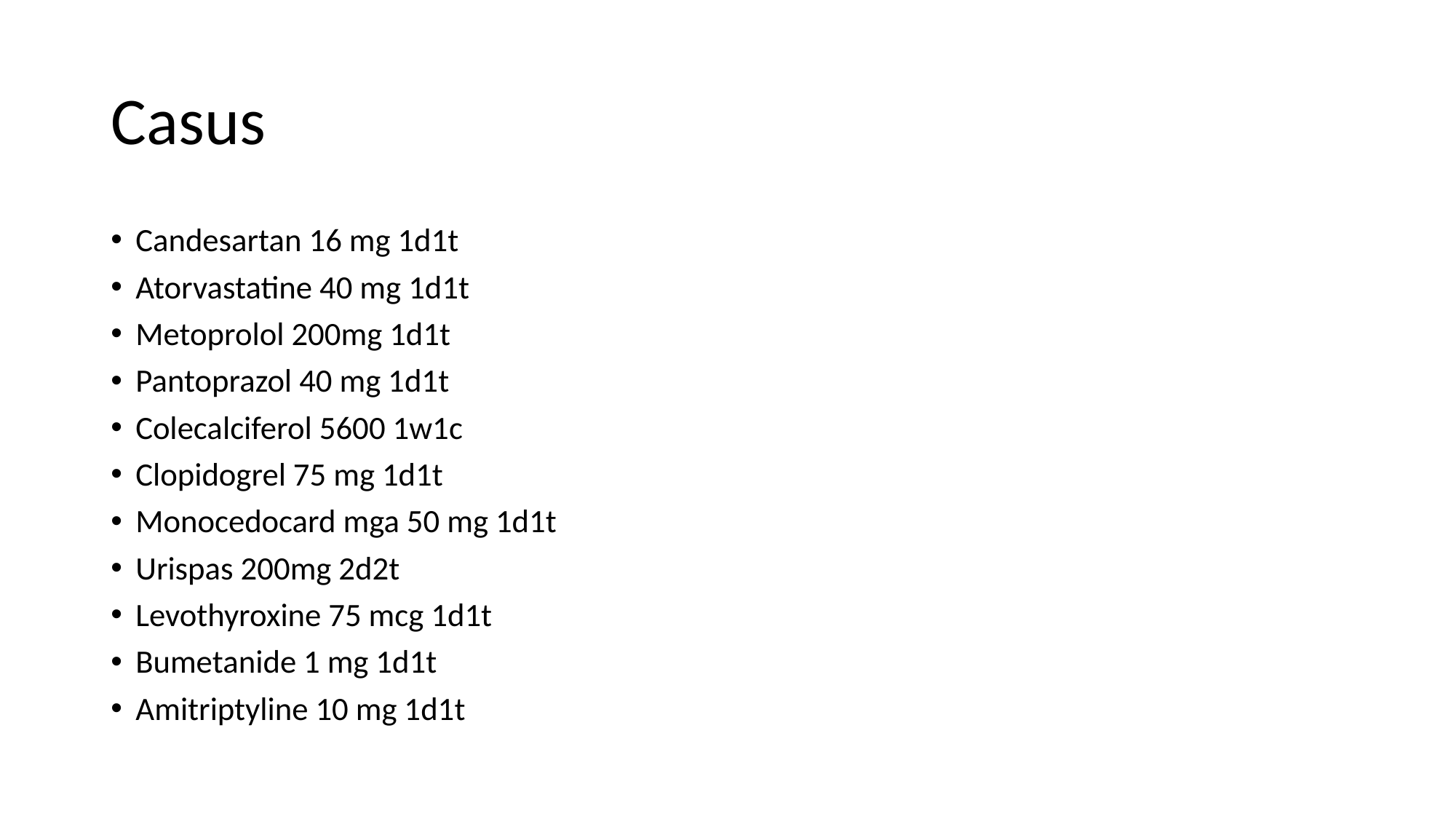

# Casus
Candesartan 16 mg 1d1t
Atorvastatine 40 mg 1d1t
Metoprolol 200mg 1d1t
Pantoprazol 40 mg 1d1t
Colecalciferol 5600 1w1c
Clopidogrel 75 mg 1d1t
Monocedocard mga 50 mg 1d1t
Urispas 200mg 2d2t
Levothyroxine 75 mcg 1d1t
Bumetanide 1 mg 1d1t
Amitriptyline 10 mg 1d1t